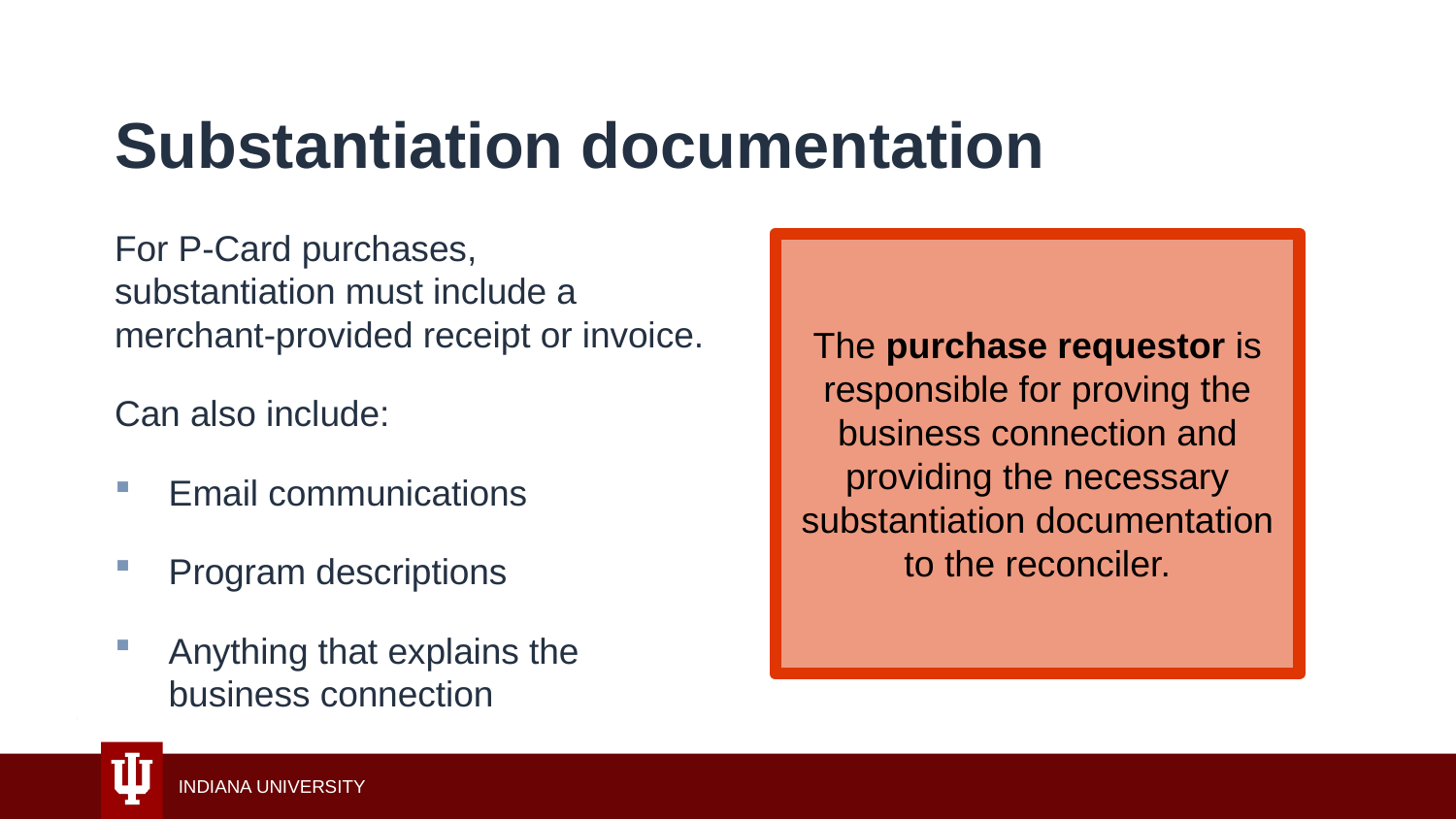

# Substantiation documentation
For P-Card purchases, substantiation must include a merchant-provided receipt or invoice.
Can also include:
Email communications
Program descriptions
Anything that explains the business connection
The purchase requestor is responsible for proving the business connection and providing the necessary substantiation documentation to the reconciler.